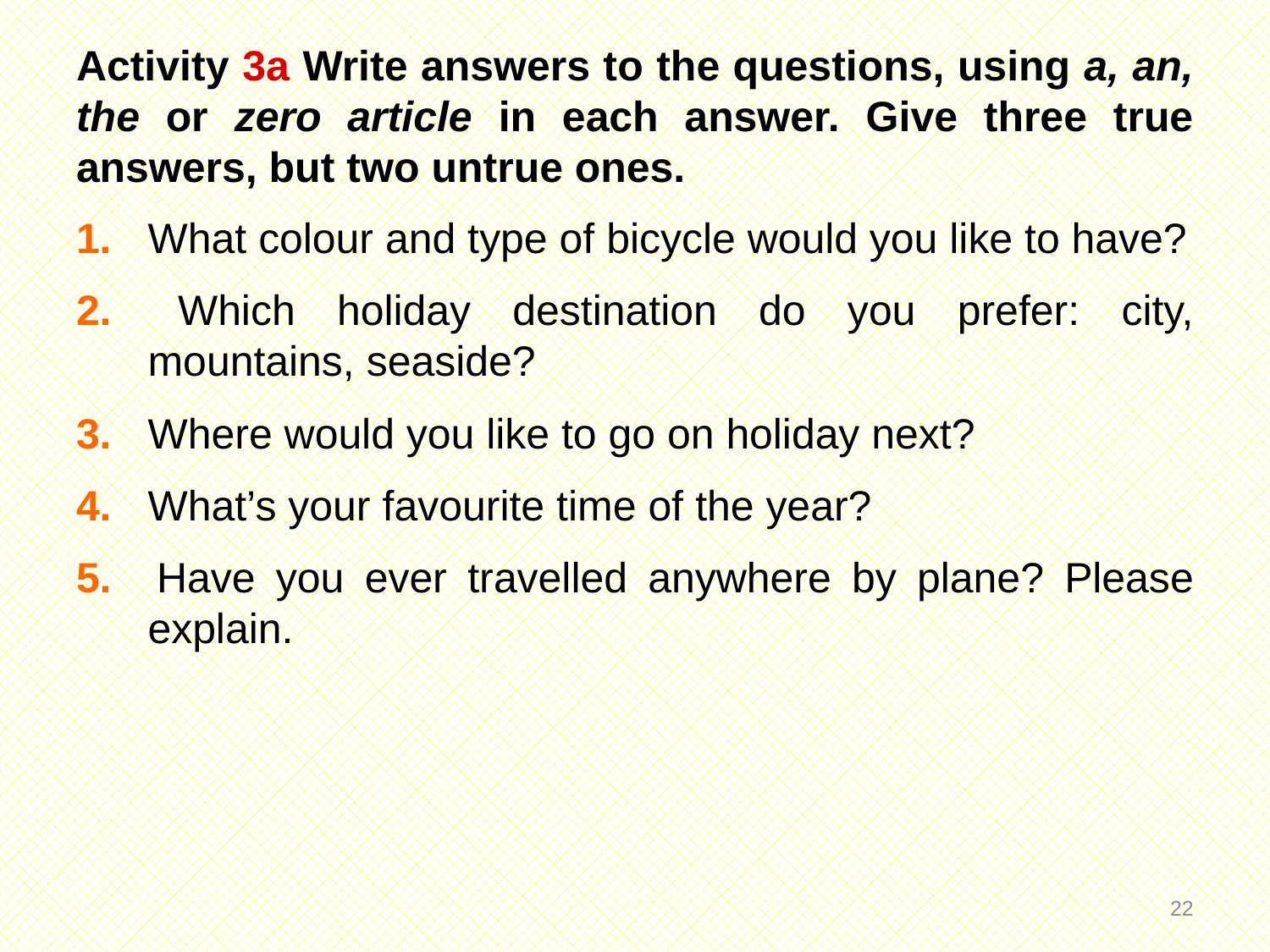

Activity 3a Write answers to the questions, using a, an, the or zero article in each answer. Give three true answers, but two untrue ones.
1. 	What colour and type of bicycle would you like to have?
2. 	Which holiday destination do you prefer: city, mountains, seaside?
3. 	Where would you like to go on holiday next?
4. 	What’s your favourite time of the year?
5. 	Have you ever travelled anywhere by plane? Please explain.

22